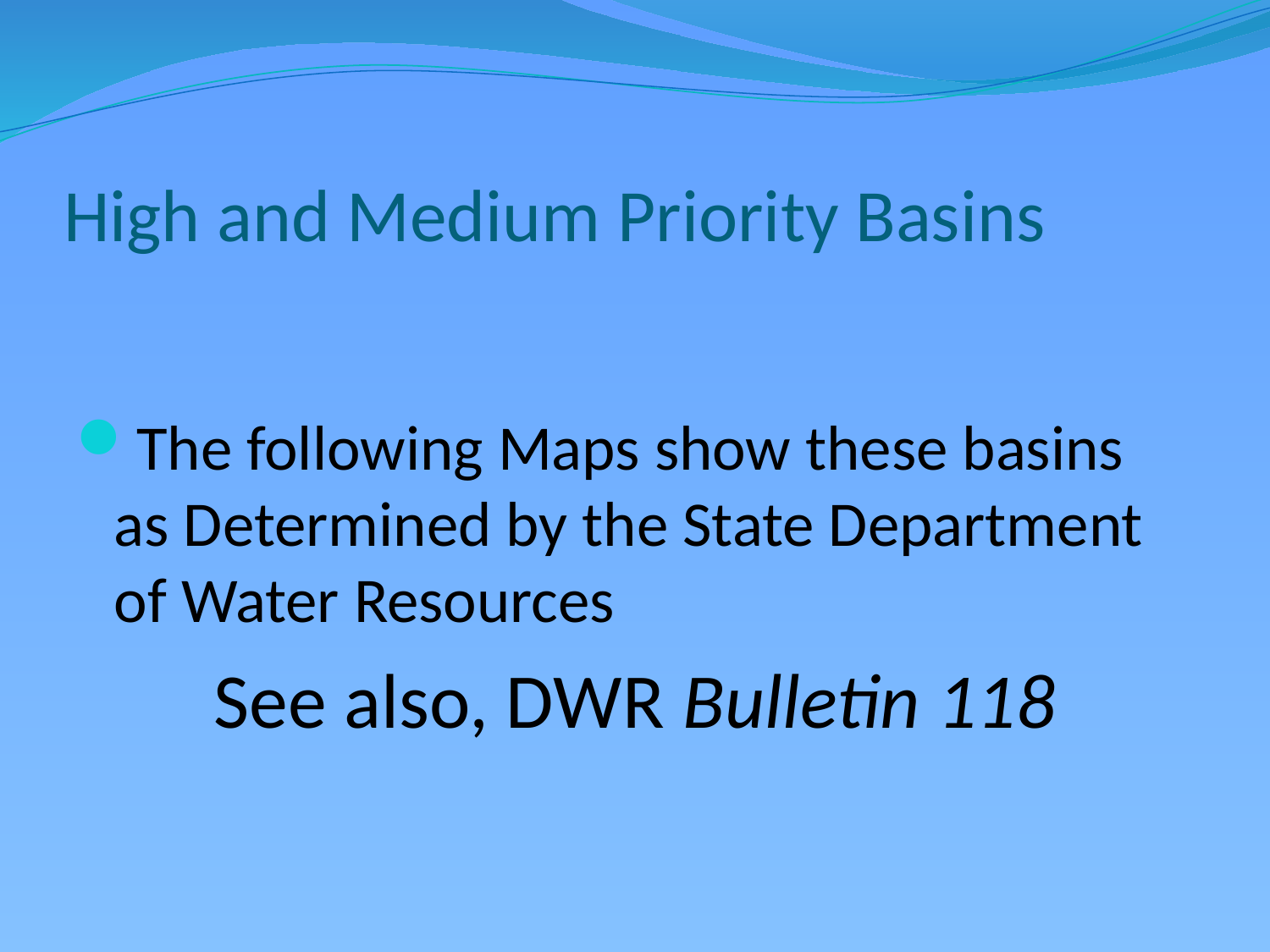

# High and Medium Priority Basins

The following Maps show these basins as Determined by the State Department of Water Resources
See also, DWR Bulletin 118